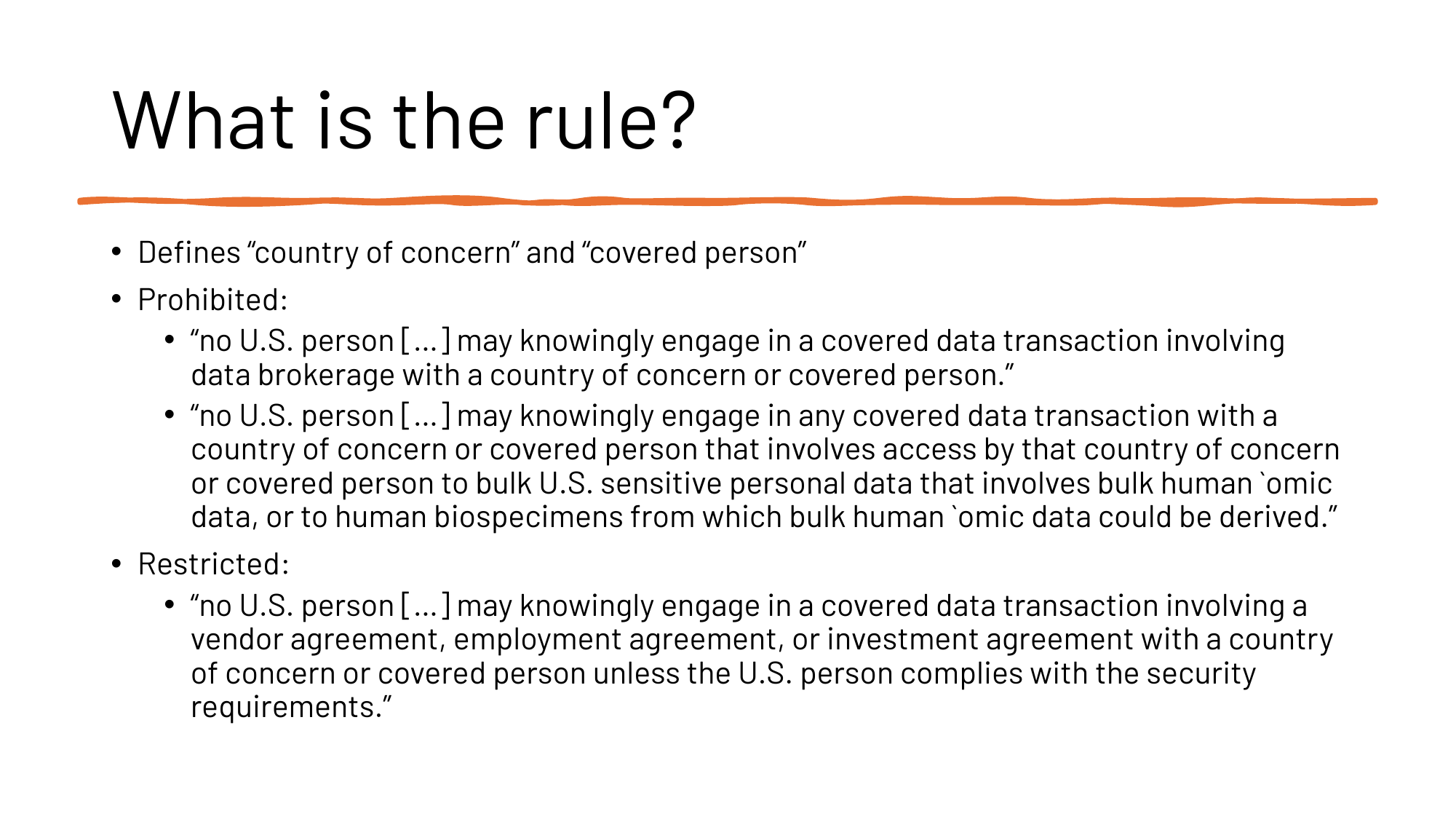

# What is the rule?

Defines “country of concern” and “covered person”
Prohibited:
“no U.S. person […] may knowingly engage in a covered data transaction involving data brokerage with a country of concern or covered person.”
“no U.S. person […] may knowingly engage in any covered data transaction with a country of concern or covered person that involves access by that country of concern or covered person to bulk U.S. sensitive personal data that involves bulk human `omic data, or to human biospecimens from which bulk human `omic data could be derived.”
Restricted:
“no U.S. person […] may knowingly engage in a covered data transaction involving a vendor agreement, employment agreement, or investment agreement with a country of concern or covered person unless the U.S. person complies with the security requirements.”